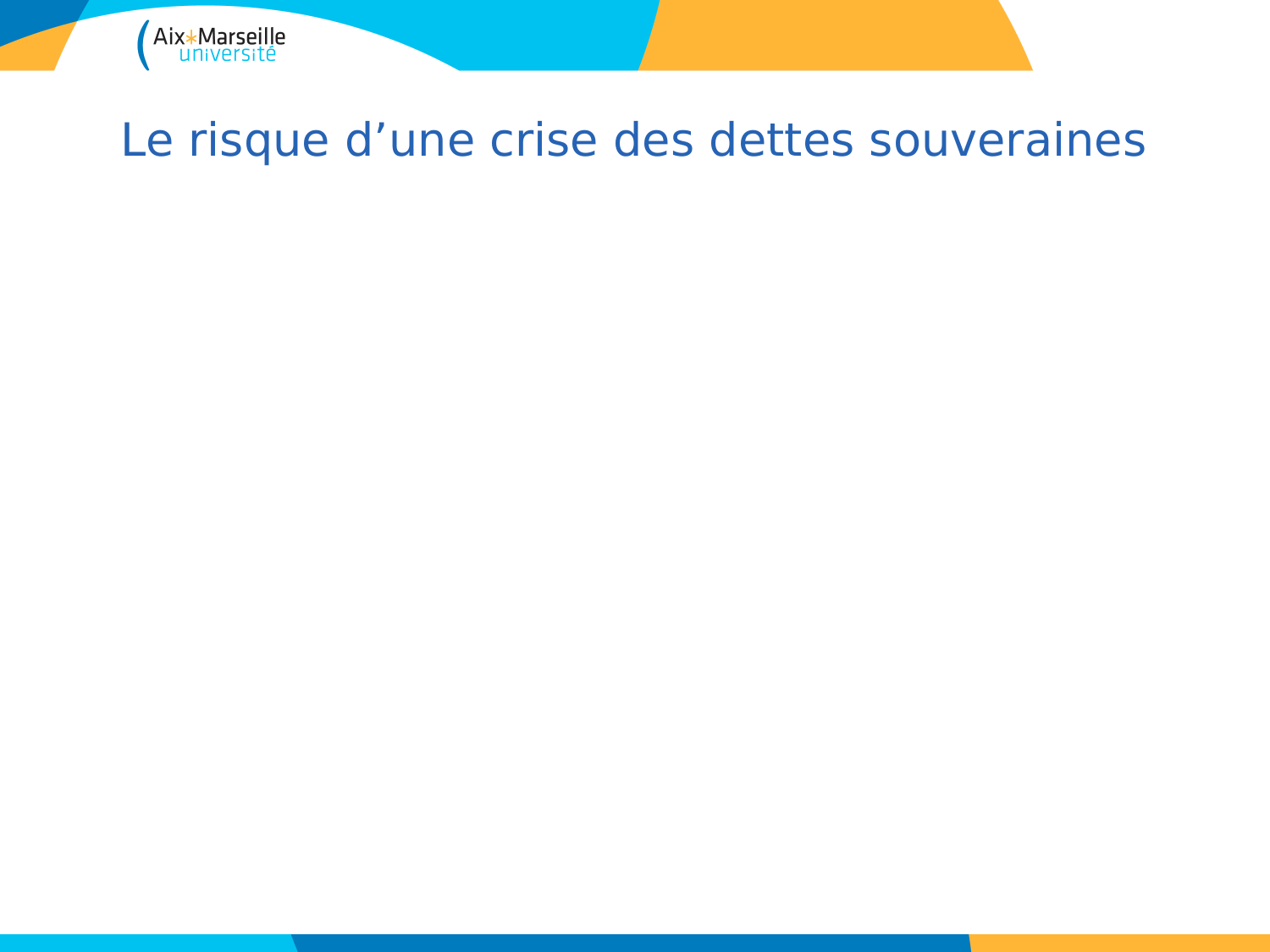

# Le risque d’une crise des dettes souveraines